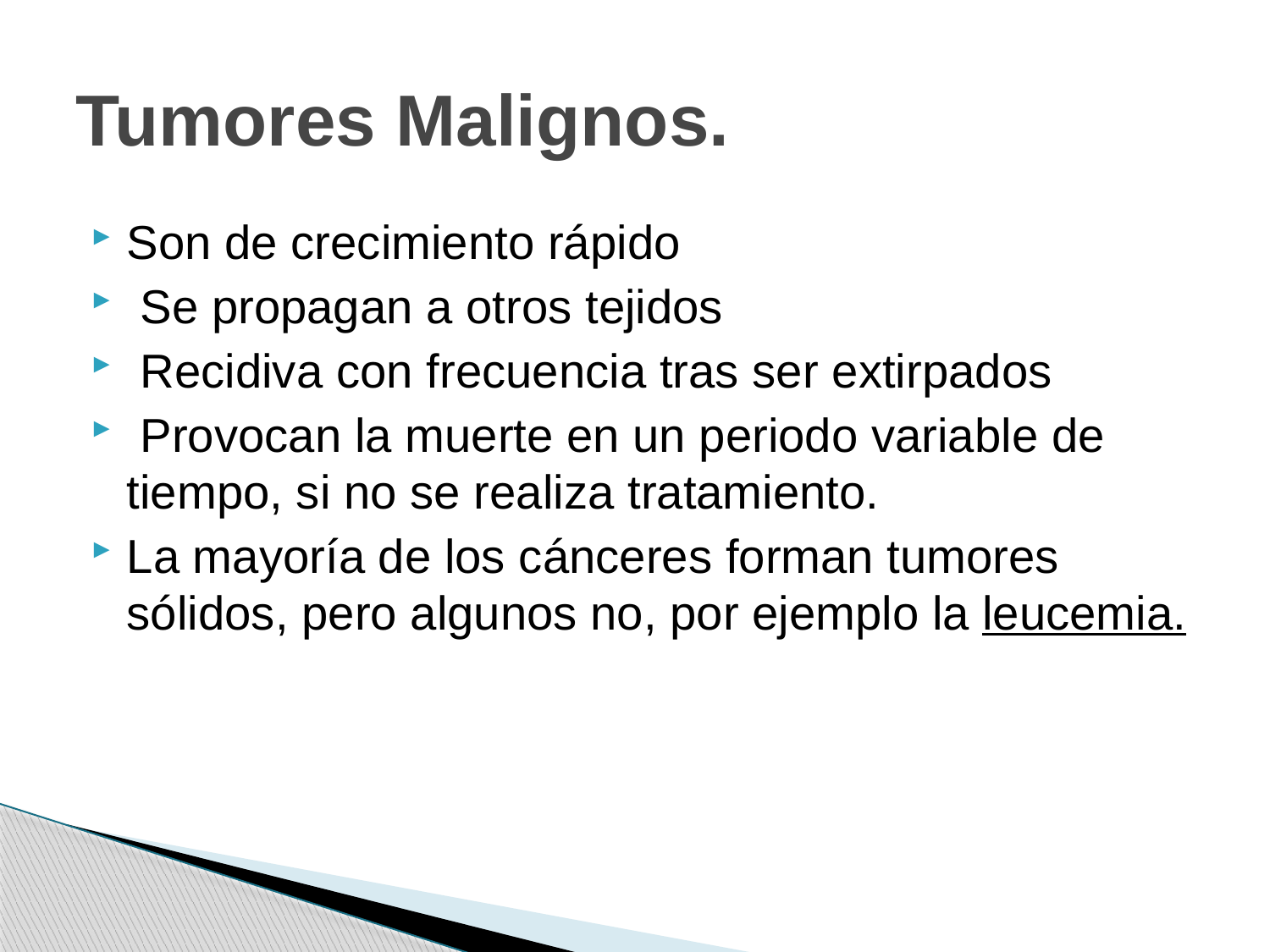

# Tumores Malignos.
Son de crecimiento rápido
 Se propagan a otros tejidos
 Recidiva con frecuencia tras ser extirpados
 Provocan la muerte en un periodo variable de tiempo, si no se realiza tratamiento.
La mayoría de los cánceres forman tumores sólidos, pero algunos no, por ejemplo la leucemia.